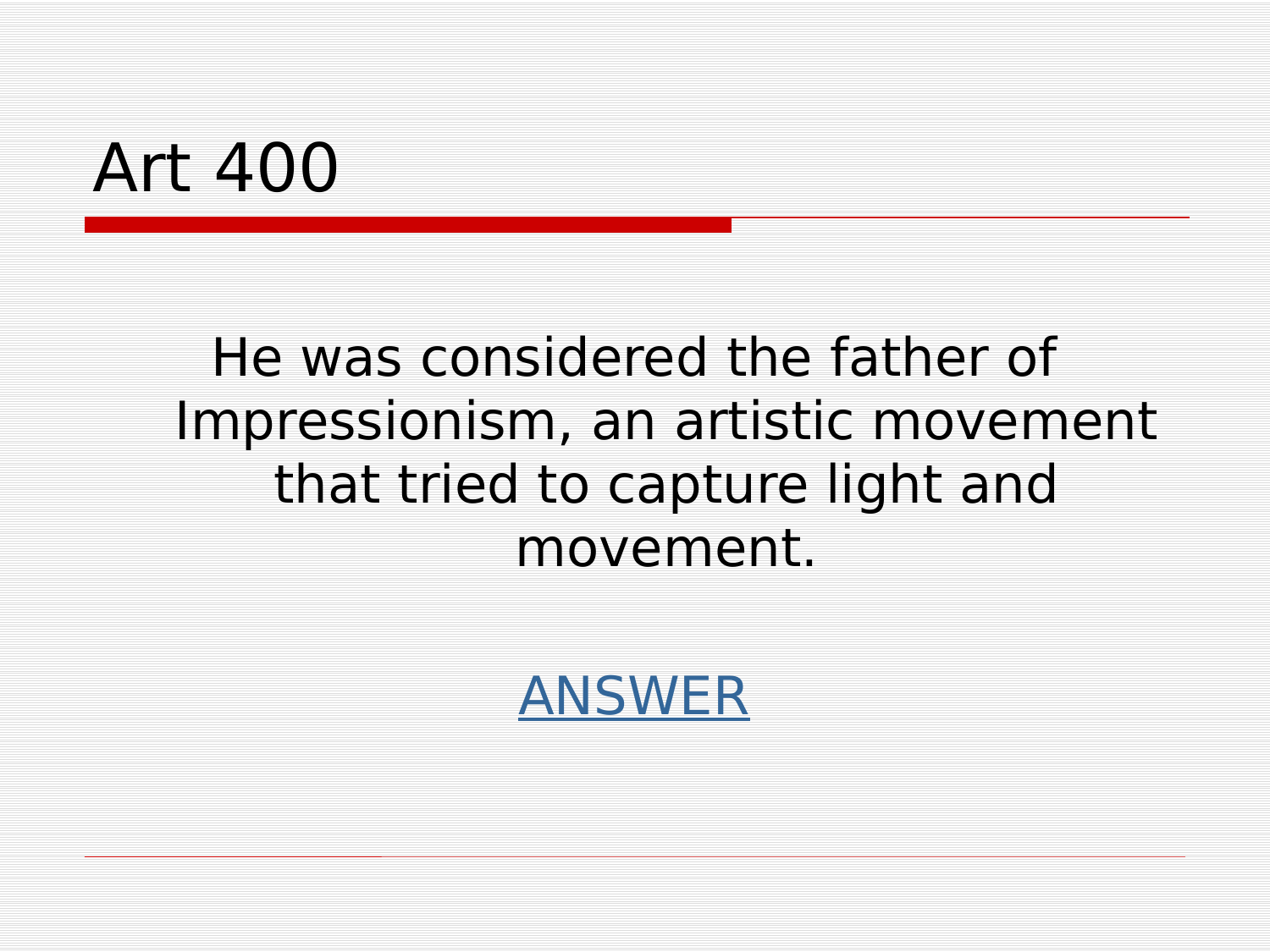

# Art 400

He was considered the father of Impressionism, an artistic movement that tried to capture light and movement.

ANSWER